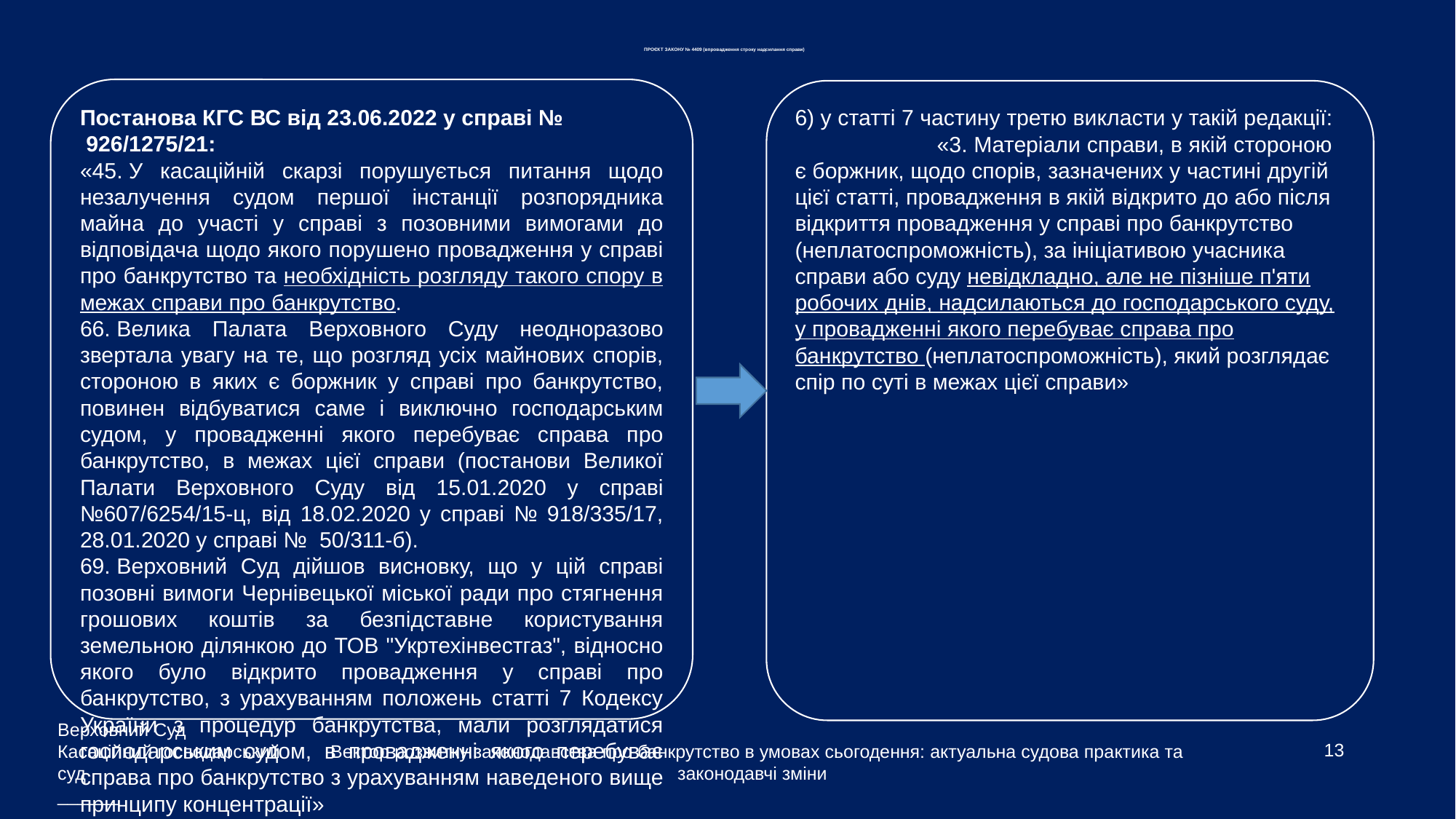

# ПРОЄКТ ЗАКОНУ № 4409 (впровадження строку надсилання справи)
Постанова КГС ВС від 23.06.2022 у справі №  926/1275/21:
«45. У касаційній скарзі порушується питання щодо незалучення судом першої інстанції розпорядника майна до участі у справі з позовними вимогами до відповідача щодо якого порушено провадження у справі про банкрутство та необхідність розгляду такого спору в межах справи про банкрутство.
66. Велика Палата Верховного Суду неодноразово звертала увагу на те, що розгляд усіх майнових спорів, стороною в яких є боржник у справі про банкрутство, повинен відбуватися саме і виключно господарським судом, у провадженні якого перебуває справа про банкрутство, в межах цієї справи (постанови Великої Палати Верховного Суду від 15.01.2020 у справі №607/6254/15-ц, від 18.02.2020 у справі № 918/335/17, 28.01.2020 у справі №  50/311-б).
69. Верховний Суд дійшов висновку, що у цій справі позовні вимоги Чернівецької міської ради про стягнення грошових коштів за безпідставне користування земельною ділянкою до ТОВ "Укртехінвестгаз", відносно якого було відкрито провадження у справі про банкрутство, з урахуванням положень статті 7 Кодексу України з процедур банкрутства, мали розглядатися господарським судом, в провадженні якого перебуває справа про банкрутство з урахуванням наведеного вище принципу концентрації»

6) у статті 7 частину третю викласти у такій редакції:                         «3. Матеріали справи, в якій стороною є боржник, щодо спорів, зазначених у частині другій цієї статті, провадження в якій відкрито до або після відкриття провадження у справі про банкрутство (неплатоспроможність), за ініціативою учасника справи або суду невідкладно, але не пізніше п'яти робочих днів, надсилаються до господарського суду, у провадженні якого перебуває справа про банкрутство (неплатоспроможність), який розглядає спір по суті в межах цієї справи»

Верховний Суд
Касаційний господарський суд
______

13
Вектор розвитку законодавства про банкрутство в умовах сьогодення: актуальна судова практика та законодавчі зміни